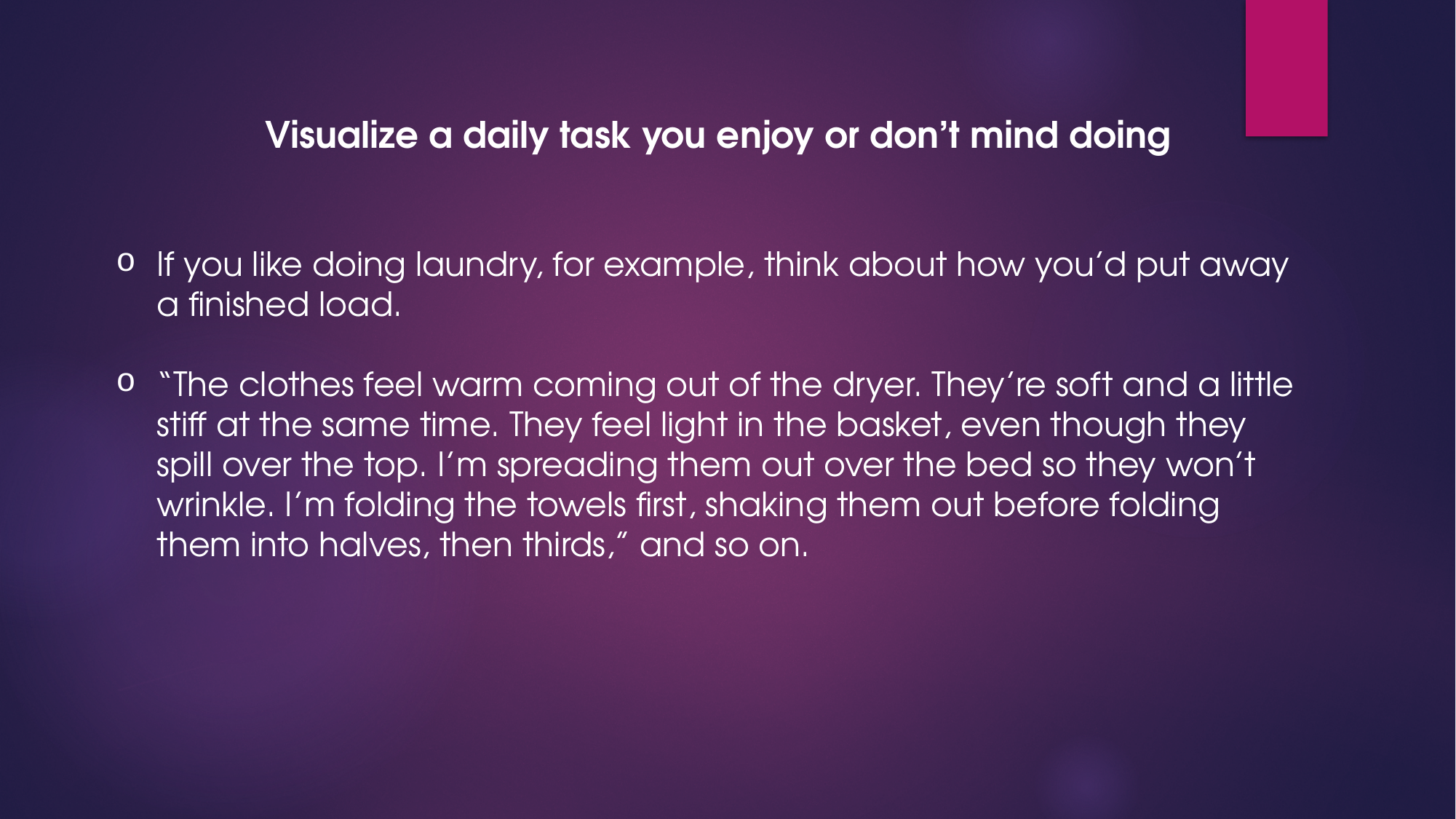

Visualize a daily task you enjoy or don’t mind doing

If you like doing laundry, for example, think about how you’d put away a finished load.

“The clothes feel warm coming out of the dryer. They’re soft and a little stiff at the same time. They feel light in the basket, even though they spill over the top. I’m spreading them out over the bed so they won’t wrinkle. I’m folding the towels first, shaking them out before folding them into halves, then thirds,” and so on.